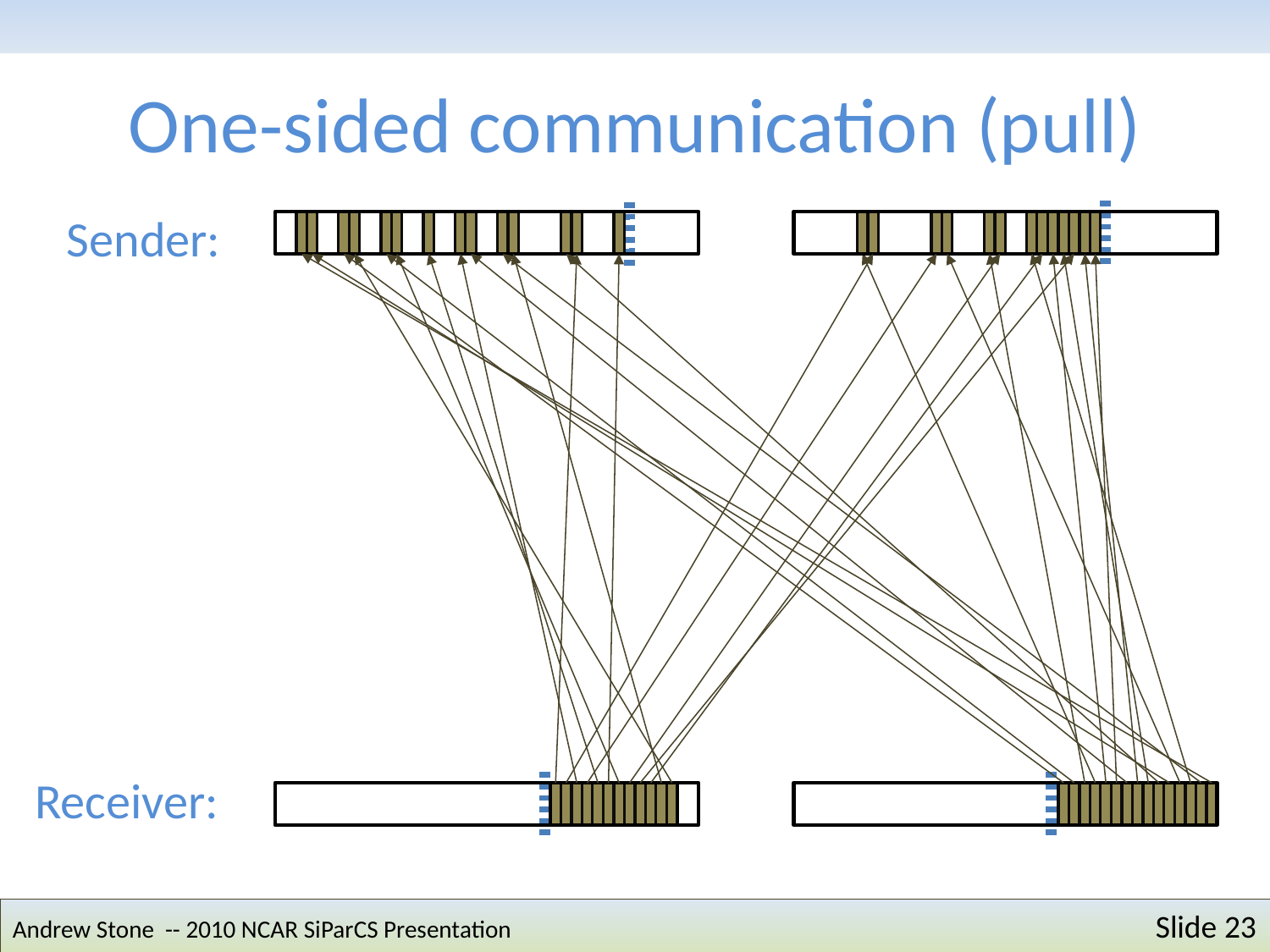

# One-sided communication (pull)
Sender:

Receiver:

Andrew Stone  -- 2010 NCAR SiParCS Presentation 	Slide 23